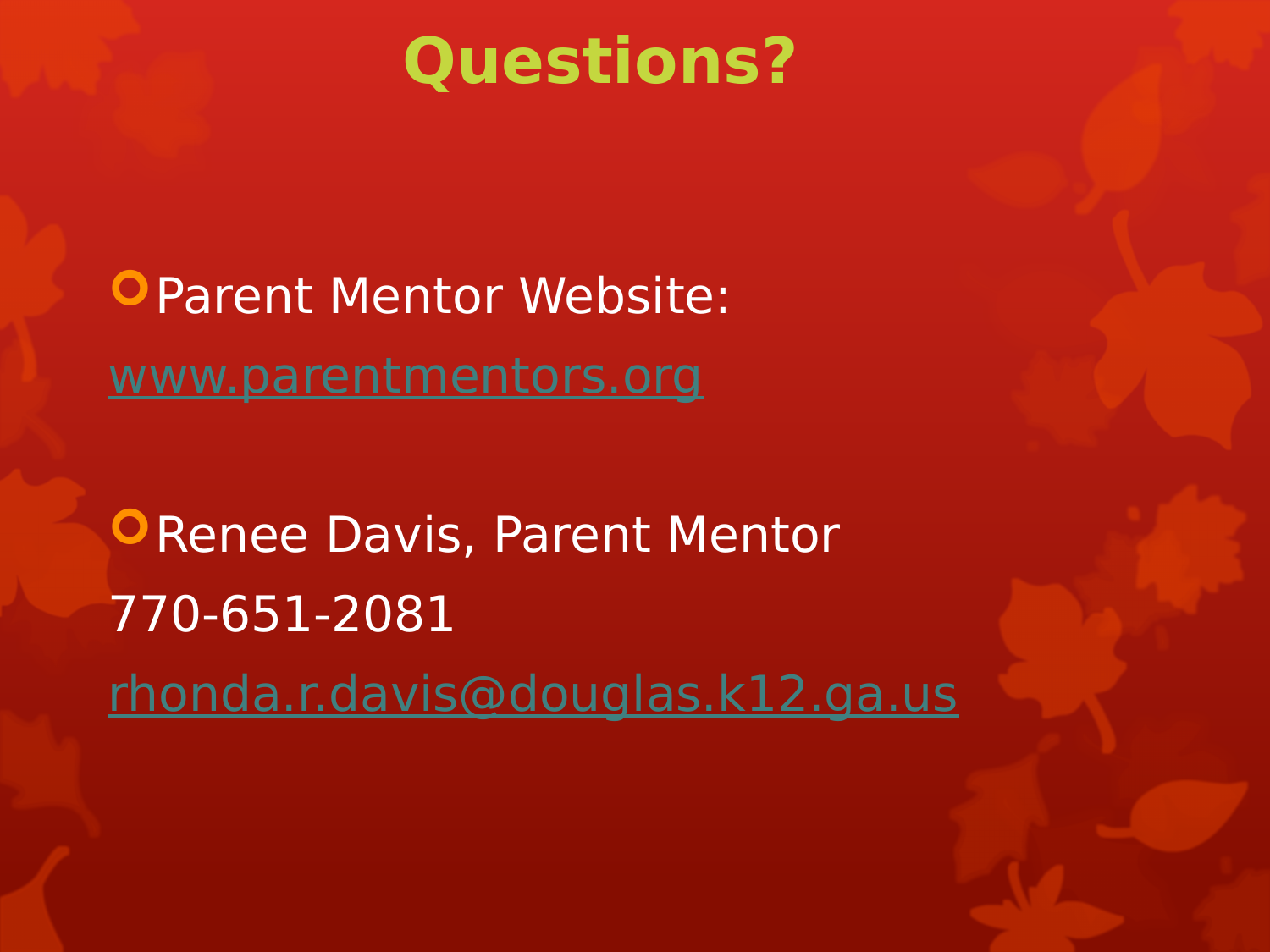

# Questions?
Parent Mentor Website:
www.parentmentors.org

Renee Davis, Parent Mentor
770-651-2081
rhonda.r.davis@douglas.k12.ga.us